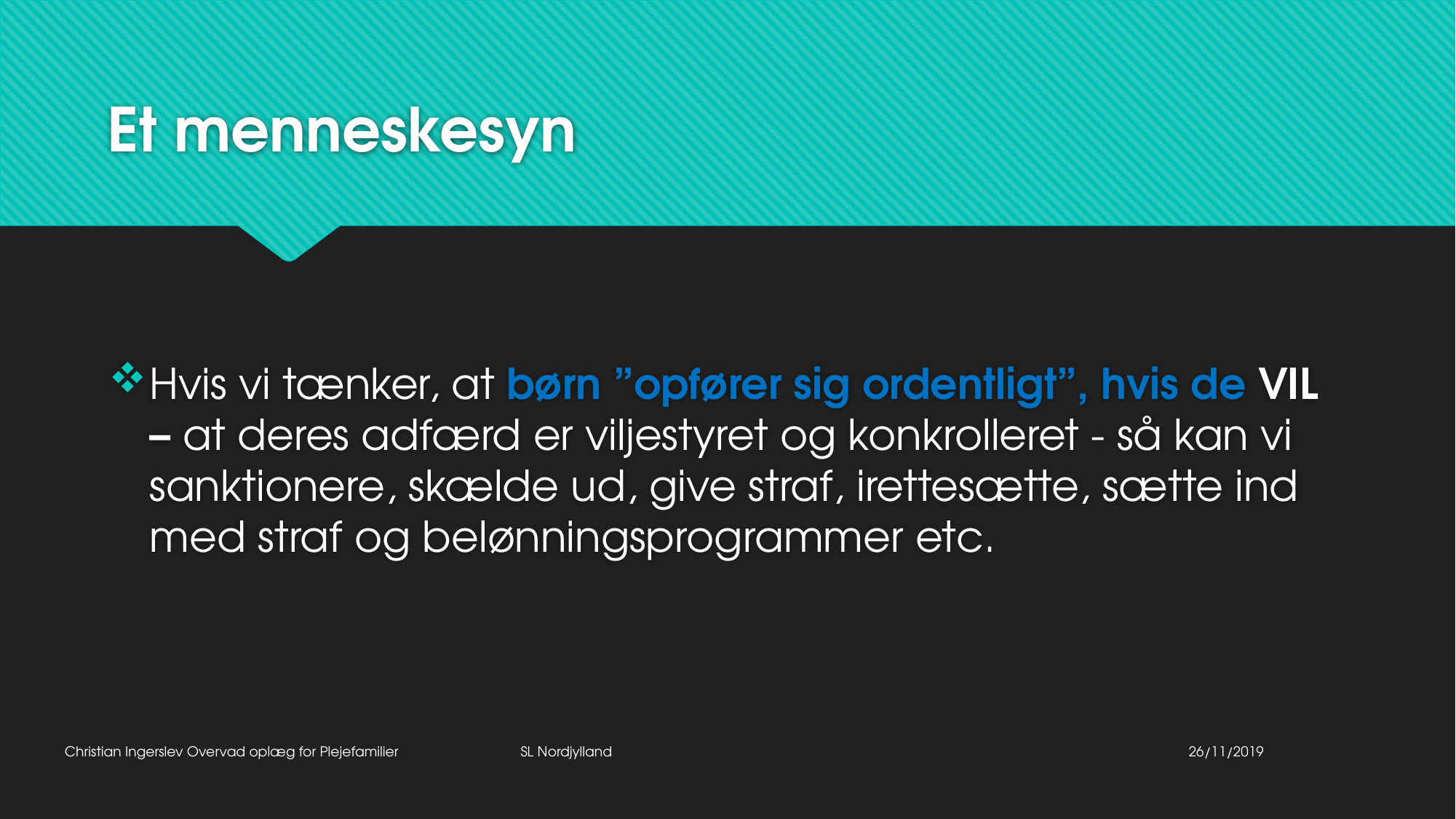

# Et menneskesyn
Hvis vi tænker, at børn ”opfører sig ordentligt”, hvis de VIL – at deres adfærd er viljestyret og konkrolleret - så kan vi sanktionere, skælde ud, give straf, irettesætte, sætte ind med straf og belønningsprogrammer etc.

Christian Ingerslev Overvad oplæg for Plejefamilier                                SL Nordjylland
26/11/2019